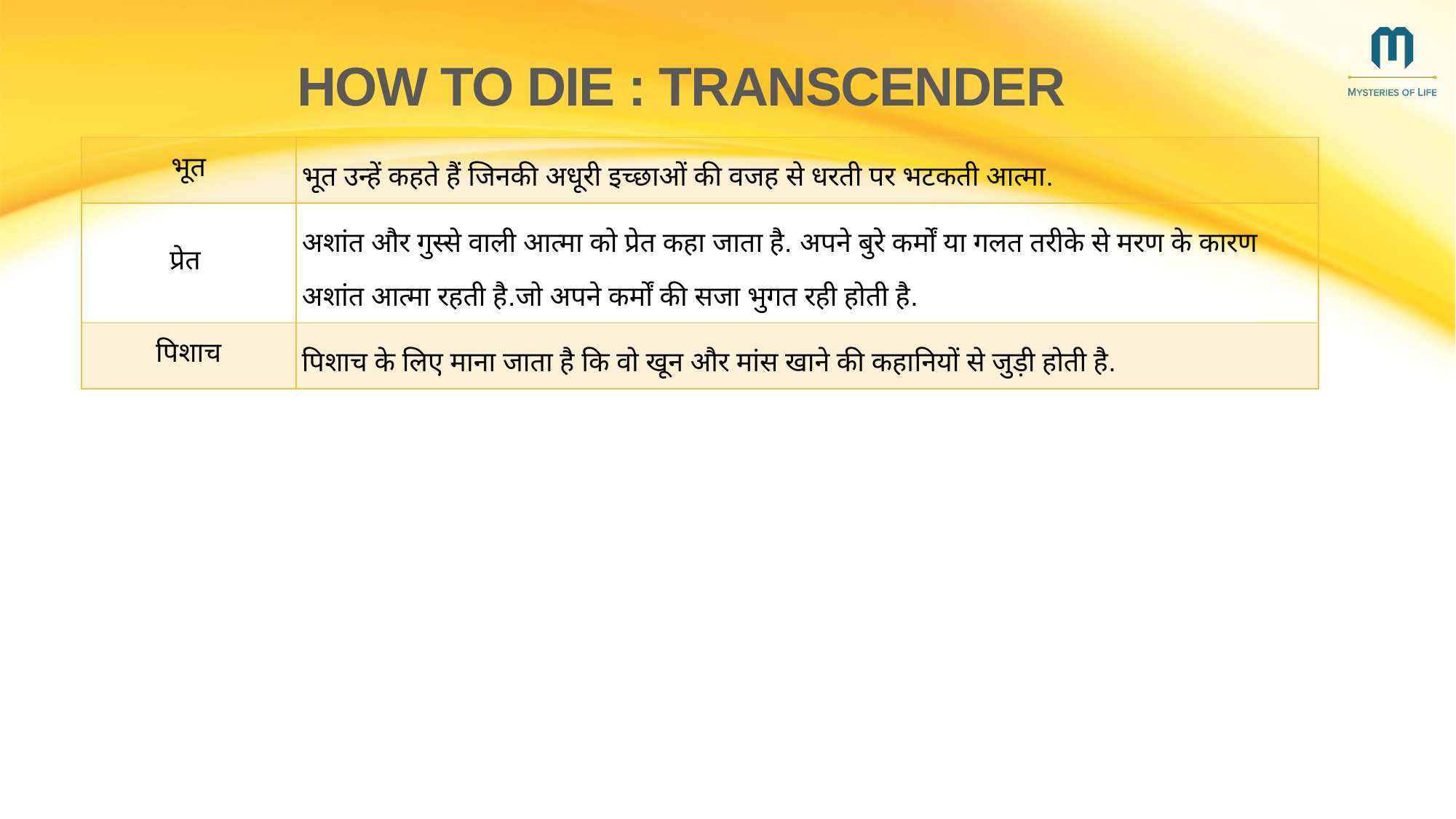

# How to die : Transcender
| भूत | भूत उन्हें कहते हैं जिनकी अधूरी इच्छाओं की वजह से धरती पर भटकती आत्मा. |
| --- | --- |
| प्रेत | अशांत और गुस्से वाली आत्मा को प्रेत कहा जाता है. अपने बुरे कर्मों या गलत तरीके से मरण के कारण अशांत आत्मा रहती है.जो अपने कर्मों की सजा भुगत रही होती है. |
| पिशाच | पिशाच के लिए माना जाता है कि वो खून और मांस खाने की कहानियों से जुड़ी होती है. |